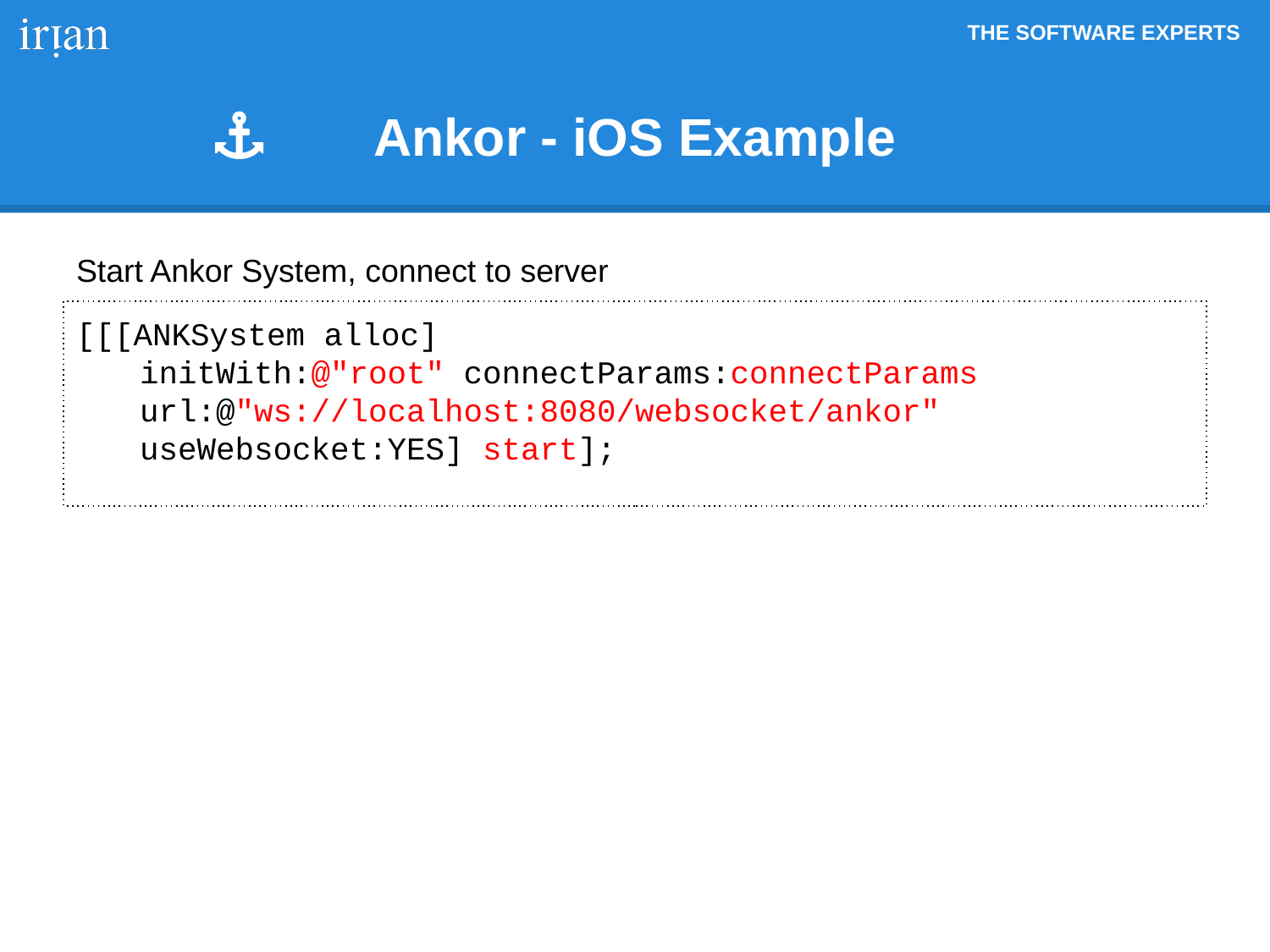

Ankor - iOS Example

Start Ankor System, connect to server
[[[ANKSystem alloc]
initWith:@"root" connectParams:connectParams
url:@"ws://localhost:8080/websocket/ankor"
useWebsocket:YES] start];